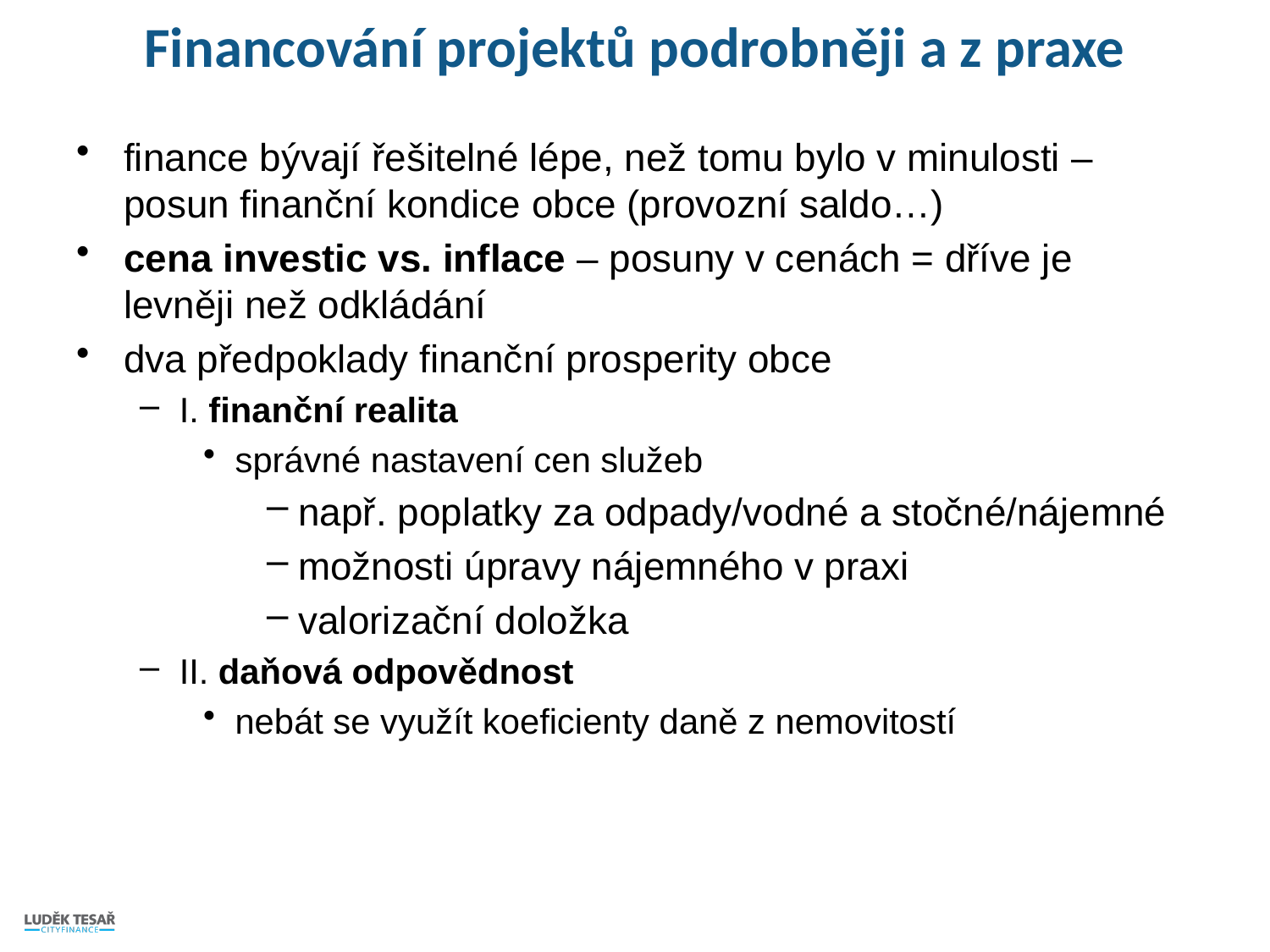

# Financování projektů podrobněji a z praxe
finance bývají řešitelné lépe, než tomu bylo v minulosti – posun finanční kondice obce (provozní saldo…)
cena investic vs. inflace – posuny v cenách = dříve je levněji než odkládání
dva předpoklady finanční prosperity obce
I. finanční realita
správné nastavení cen služeb
např. poplatky za odpady/vodné a stočné/nájemné
možnosti úpravy nájemného v praxi
valorizační doložka
II. daňová odpovědnost
nebát se využít koeficienty daně z nemovitostí